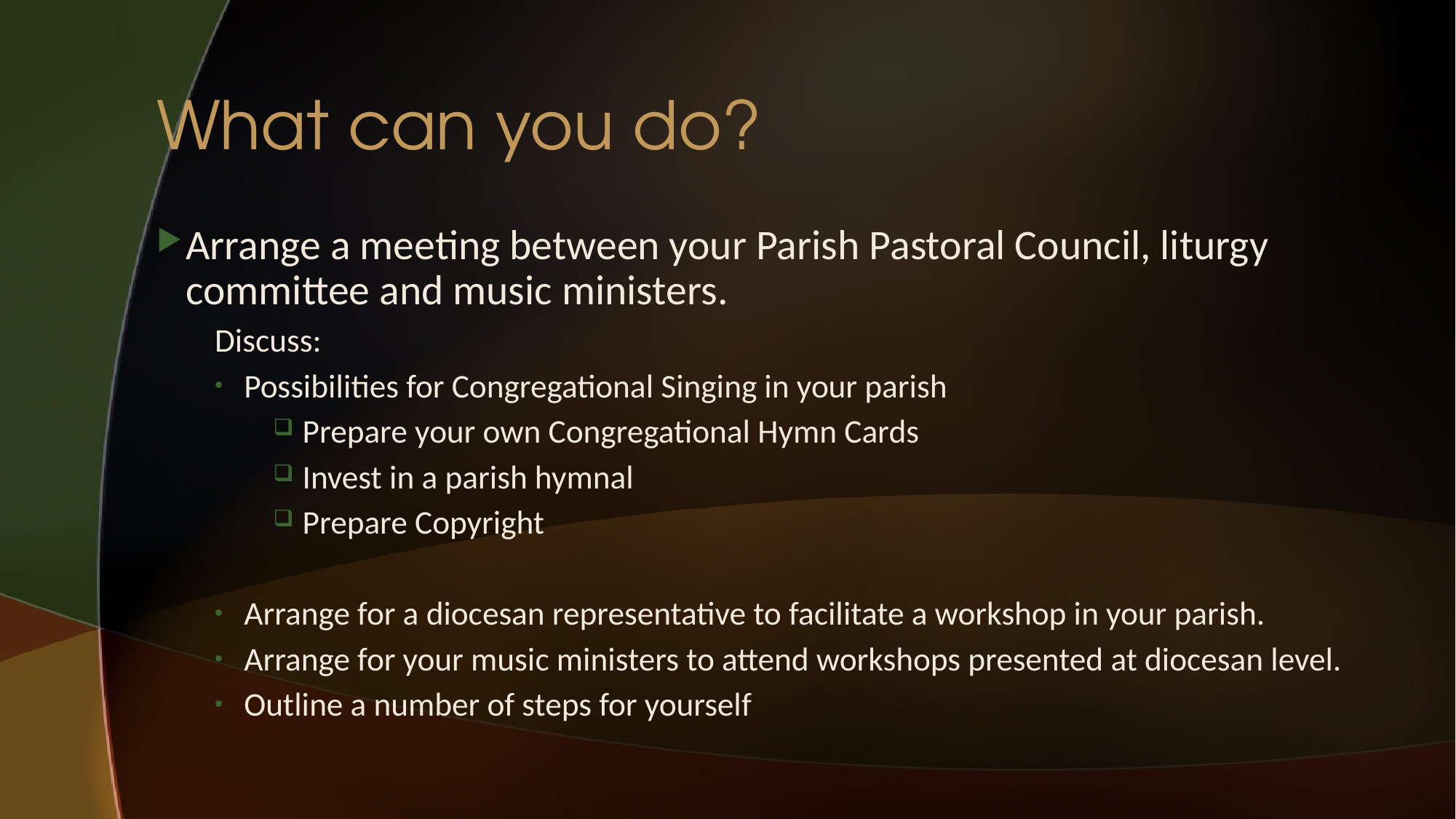

# What can you do?
Arrange a meeting between your Parish Pastoral Council, liturgy committee and music ministers.
Discuss:
Possibilities for Congregational Singing in your parish
Prepare your own Congregational Hymn Cards
Invest in a parish hymnal
Prepare Copyright

Arrange for a diocesan representative to facilitate a workshop in your parish.
Arrange for your music ministers to attend workshops presented at diocesan level.
Outline a number of steps for yourself